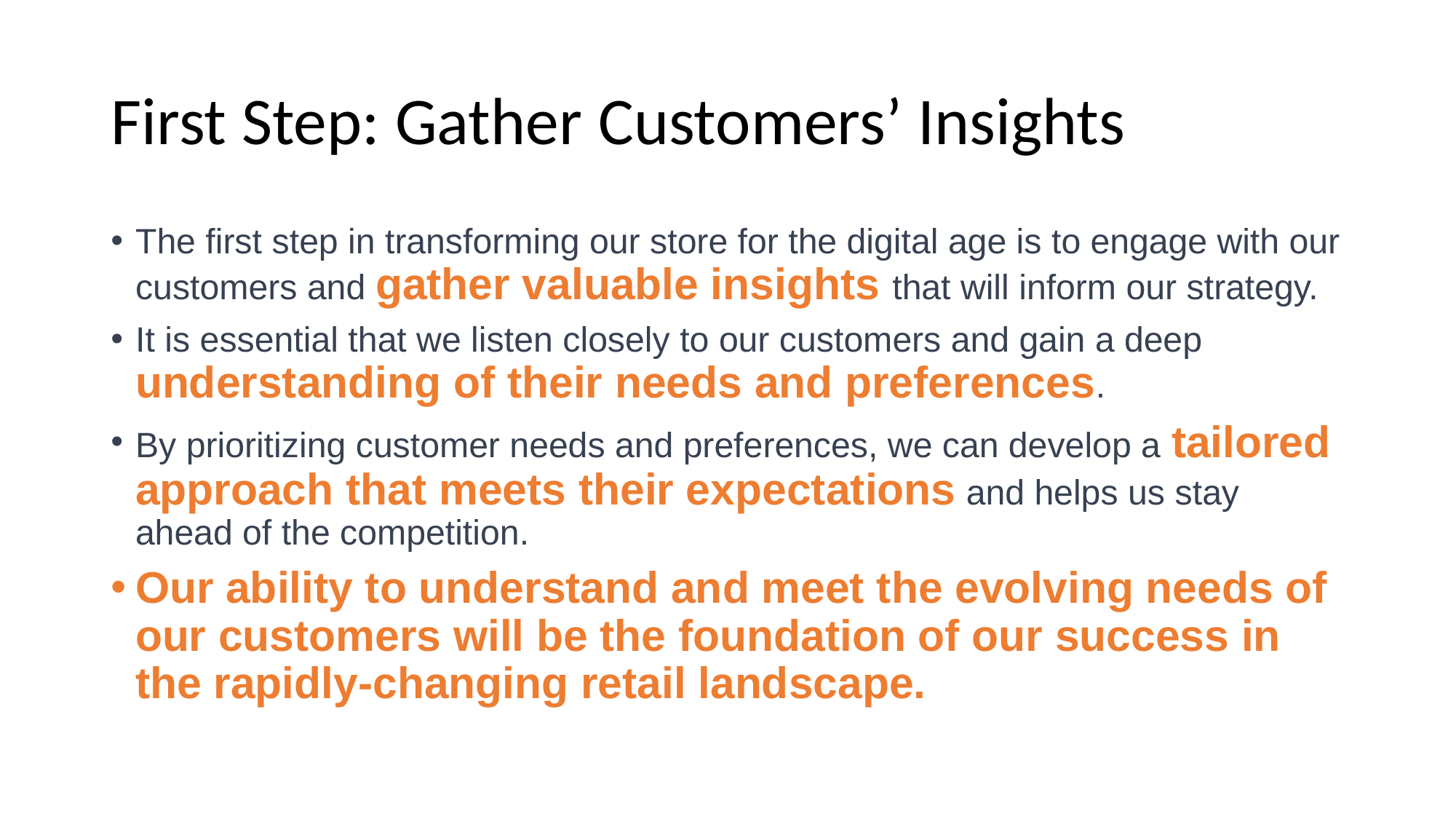

# First Step: Gather Customers’ Insights
The first step in transforming our store for the digital age is to engage with our customers and gather valuable insights that will inform our strategy.
It is essential that we listen closely to our customers and gain a deep understanding of their needs and preferences.
By prioritizing customer needs and preferences, we can develop a tailored approach that meets their expectations and helps us stay ahead of the competition.
Our ability to understand and meet the evolving needs of our customers will be the foundation of our success in the rapidly-changing retail landscape.